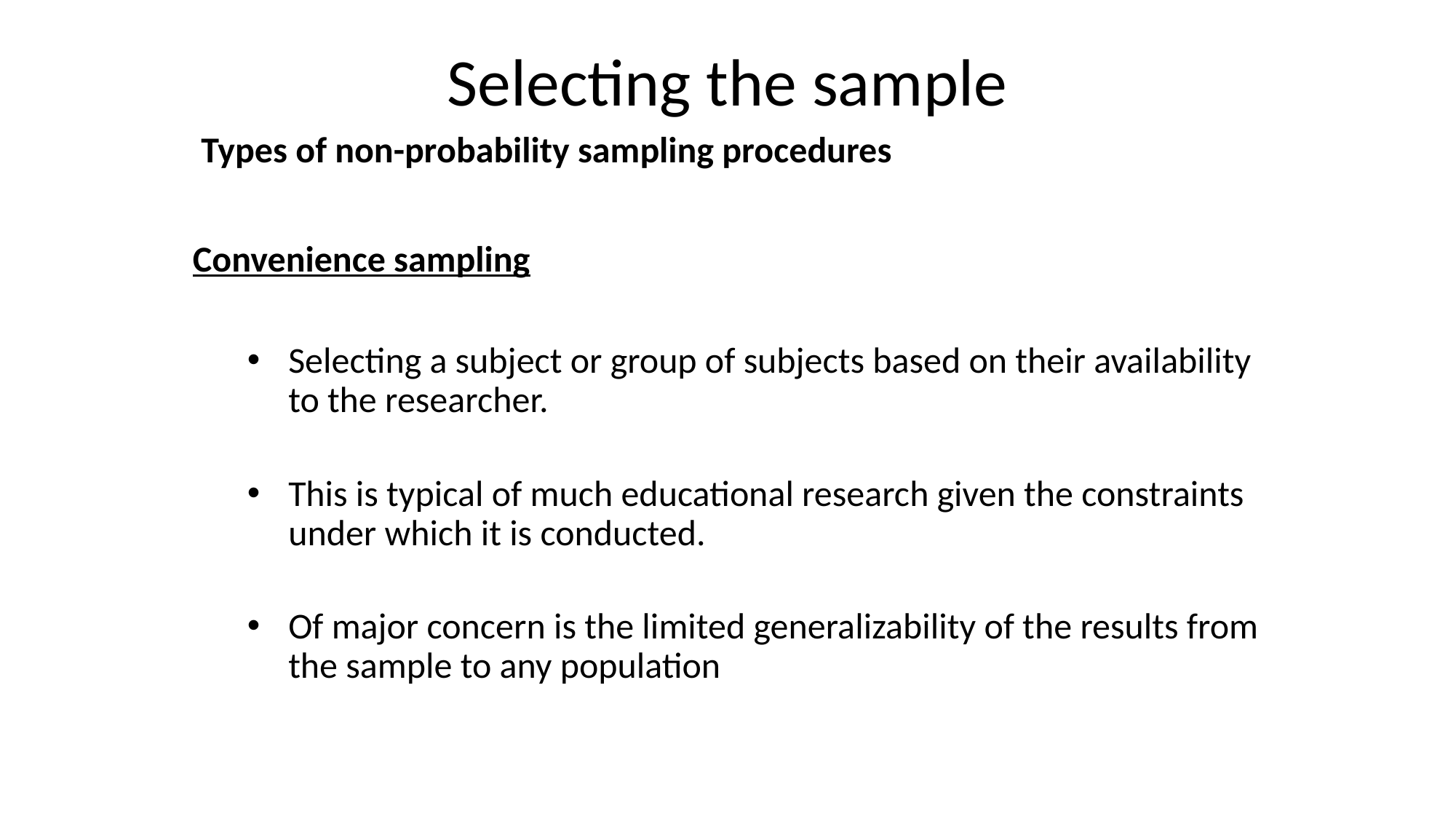

# Selecting the sample
 Types of non-probability sampling procedures

Convenience sampling

Selecting a subject or group of subjects based on their availability to the researcher.

This is typical of much educational research given the constraints under which it is conducted.

Of major concern is the limited generalizability of the results from the sample to any population